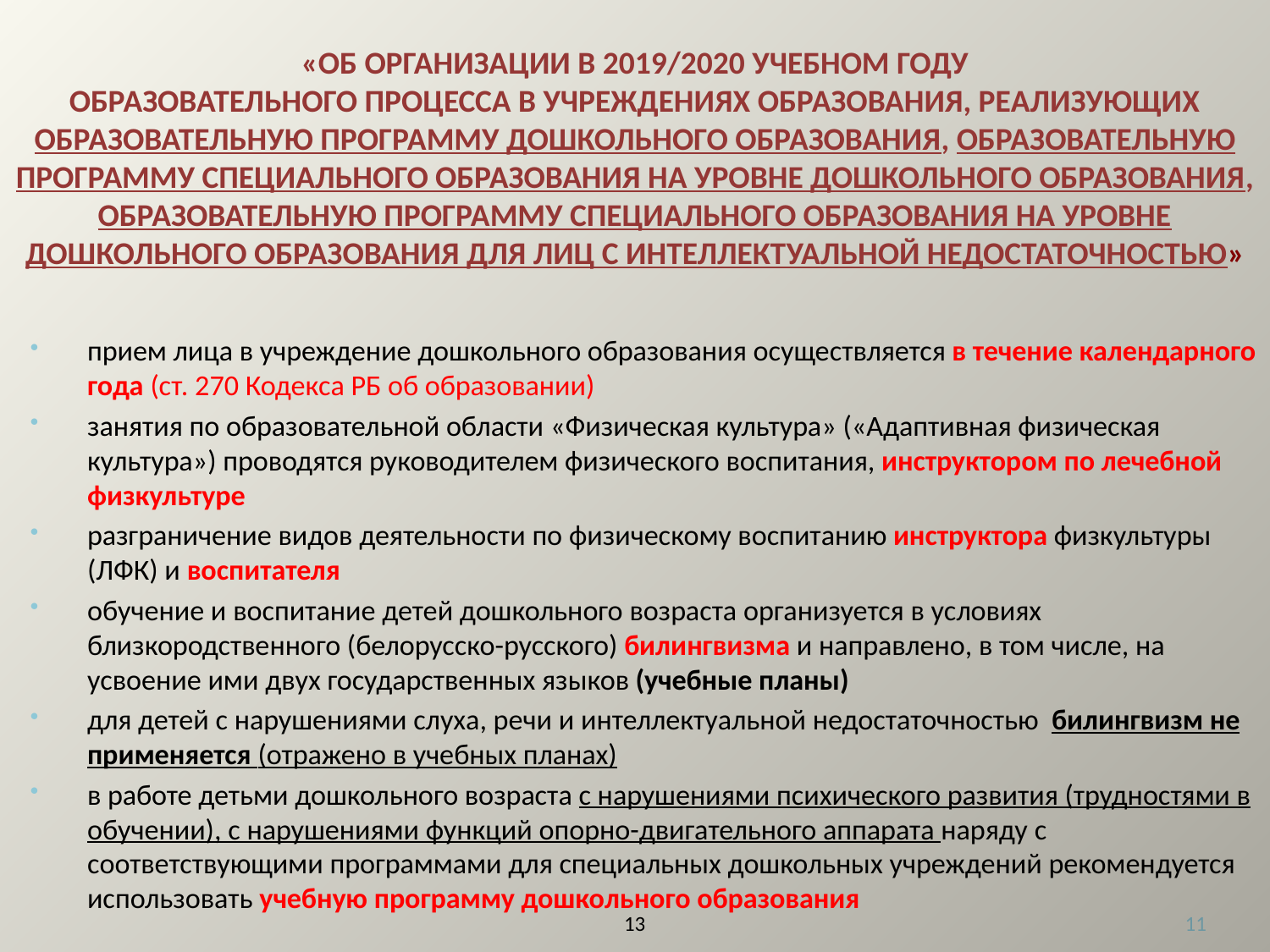

# «ОБ ОРГАНИЗАЦИИ В 2019/2020 УЧЕБНОМ ГОДУ ОБРАЗОВАТЕЛЬНОГО ПРОЦЕССА В УЧРЕЖДЕНИЯХ ОБРАЗОВАНИЯ, РЕАЛИЗУЮЩИХ ОБРАЗОВАТЕЛЬНУЮ ПРОГРАММУ ДОШКОЛЬНОГО ОБРАЗОВАНИЯ, ОБРАЗОВАТЕЛЬНУЮ ПРОГРАММУ СПЕЦИАЛЬНОГО ОБРАЗОВАНИЯ НА УРОВНЕ ДОШКОЛЬНОГО ОБРАЗОВАНИЯ, ОБРАЗОВАТЕЛЬНУЮ ПРОГРАММУ СПЕЦИАЛЬНОГО ОБРАЗОВАНИЯ НА УРОВНЕ ДОШКОЛЬНОГО ОБРАЗОВАНИЯ ДЛЯ ЛИЦ С ИНТЕЛЛЕКТУАЛЬНОЙ НЕДОСТАТОЧНОСТЬЮ»
прием лица в учреждение дошкольного образования осуществляется в течение календарного года (ст. 270 Кодекса РБ об образовании)
занятия по образовательной области «Физическая культура» («Адаптивная физическая культура») проводятся руководителем физического воспитания, инструктором по лечебной физкультуре
разграничение видов деятельности по физическому воспитанию инструктора физкультуры (ЛФК) и воспитателя
обучение и воспитание детей дошкольного возраста организуется в условиях близкородственного (белорусско-русского) билингвизма и направлено, в том числе, на усвоение ими двух государственных языков (учебные планы)
для детей с нарушениями слуха, речи и интеллектуальной недостаточностью  билингвизм не применяется (отражено в учебных планах)
в работе детьми дошкольного возраста с нарушениями психического развития (трудностями в обучении), с нарушениями функций опорно-двигательного аппарата наряду с соответствующими программами для специальных дошкольных учреждений рекомендуется использовать учебную программу дошкольного образования
13
11